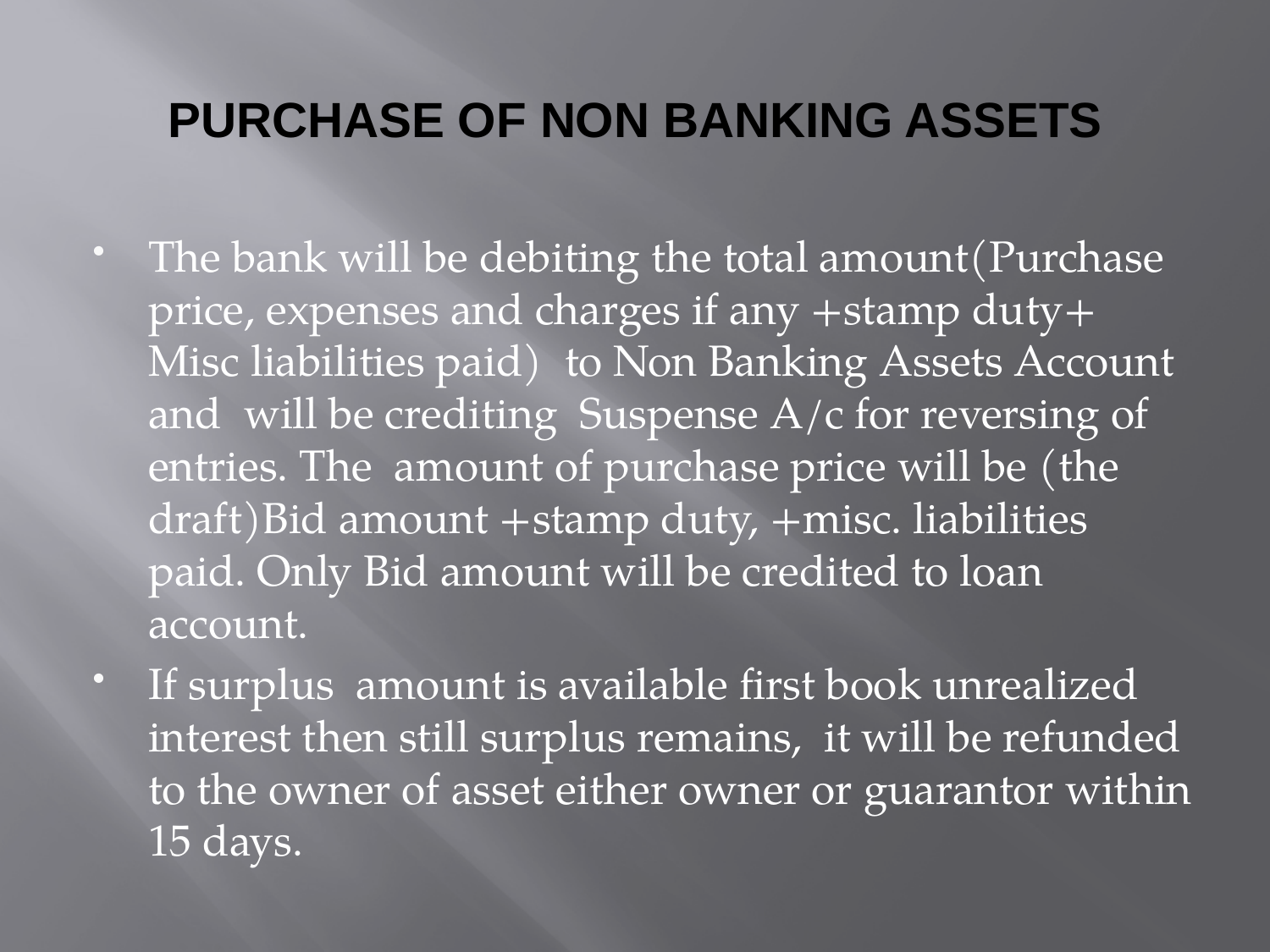

# PURCHASE OF NON BANKING ASSETS
The bank will be debiting the total amount(Purchase price, expenses and charges if any +stamp duty+ Misc liabilities paid)  to Non Banking Assets Account and  will be crediting  Suspense A/c for reversing of  entries. The  amount of purchase price will be (the draft)Bid amount +stamp duty, +misc. liabilities paid. Only Bid amount will be credited to loan account.
If surplus  amount is available first book unrealized interest then still surplus remains,  it will be refunded to the owner of asset either owner or guarantor within 15 days.